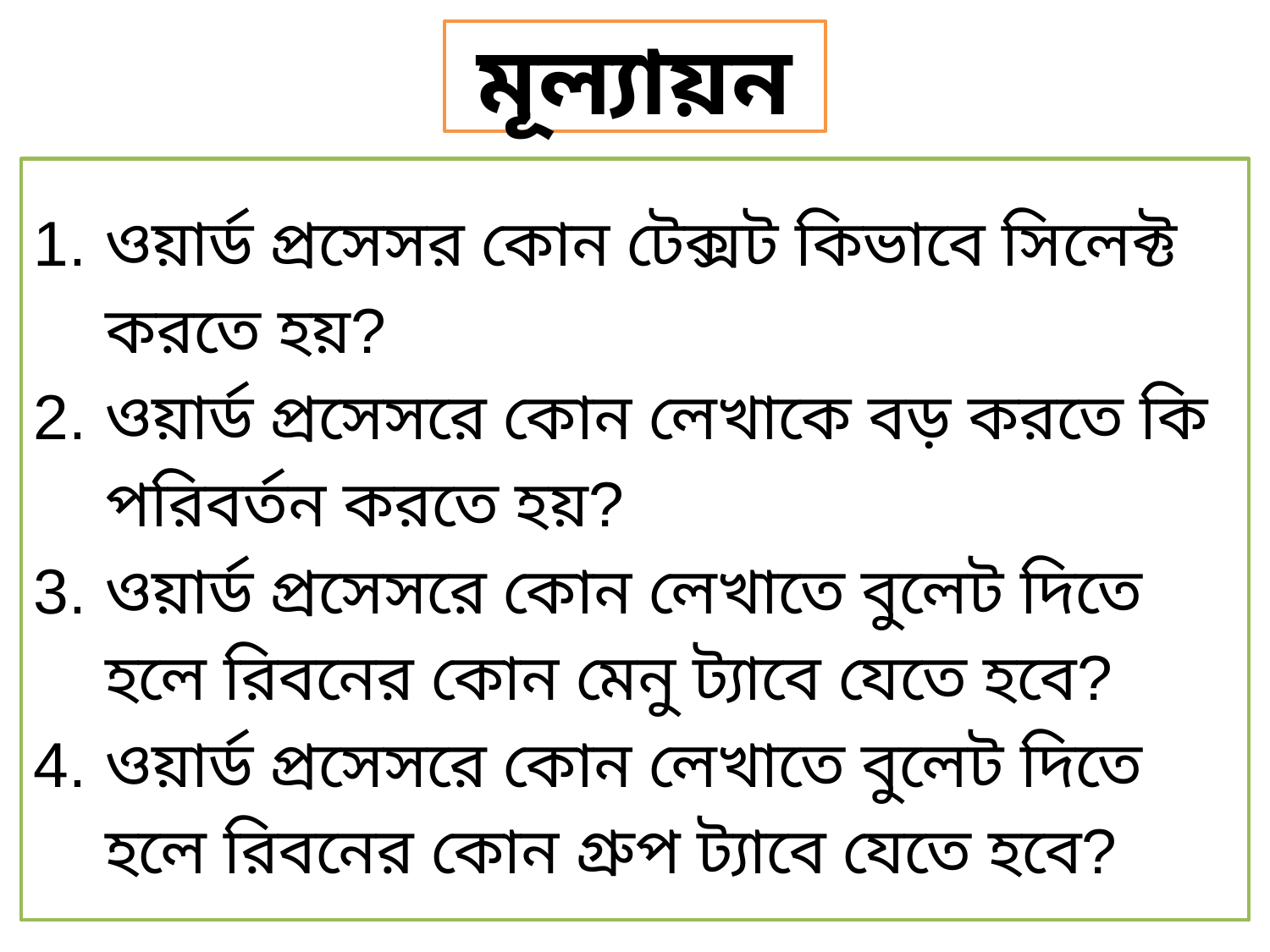

# মূল্যায়ন
ওয়ার্ড প্রসেসর কোন টেক্সট কিভাবে সিলেক্ট করতে হয়?
ওয়ার্ড প্রসেসরে কোন লেখাকে বড় করতে কি পরিবর্তন করতে হয়?
ওয়ার্ড প্রসেসরে কোন লেখাতে বুলেট দিতে হলে রিবনের কোন মেনু ট্যাবে যেতে হবে?
ওয়ার্ড প্রসেসরে কোন লেখাতে বুলেট দিতে হলে রিবনের কোন গ্রুপ ট্যাবে যেতে হবে?